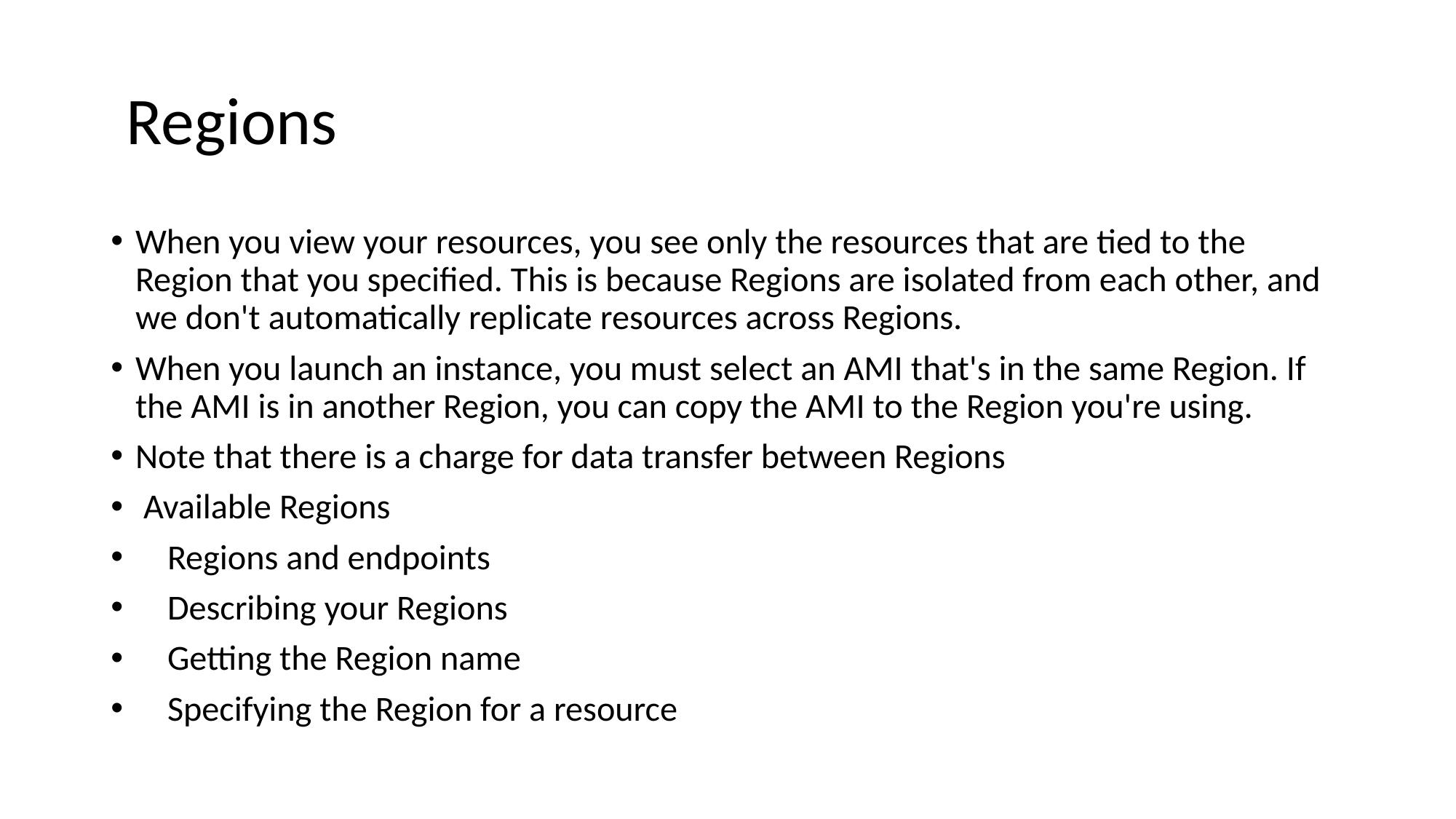

# Regions
When you view your resources, you see only the resources that are tied to the Region that you specified. This is because Regions are isolated from each other, and we don't automatically replicate resources across Regions.
When you launch an instance, you must select an AMI that's in the same Region. If the AMI is in another Region, you can copy the AMI to the Region you're using.
Note that there is a charge for data transfer between Regions
 Available Regions
    Regions and endpoints
    Describing your Regions
    Getting the Region name
    Specifying the Region for a resource